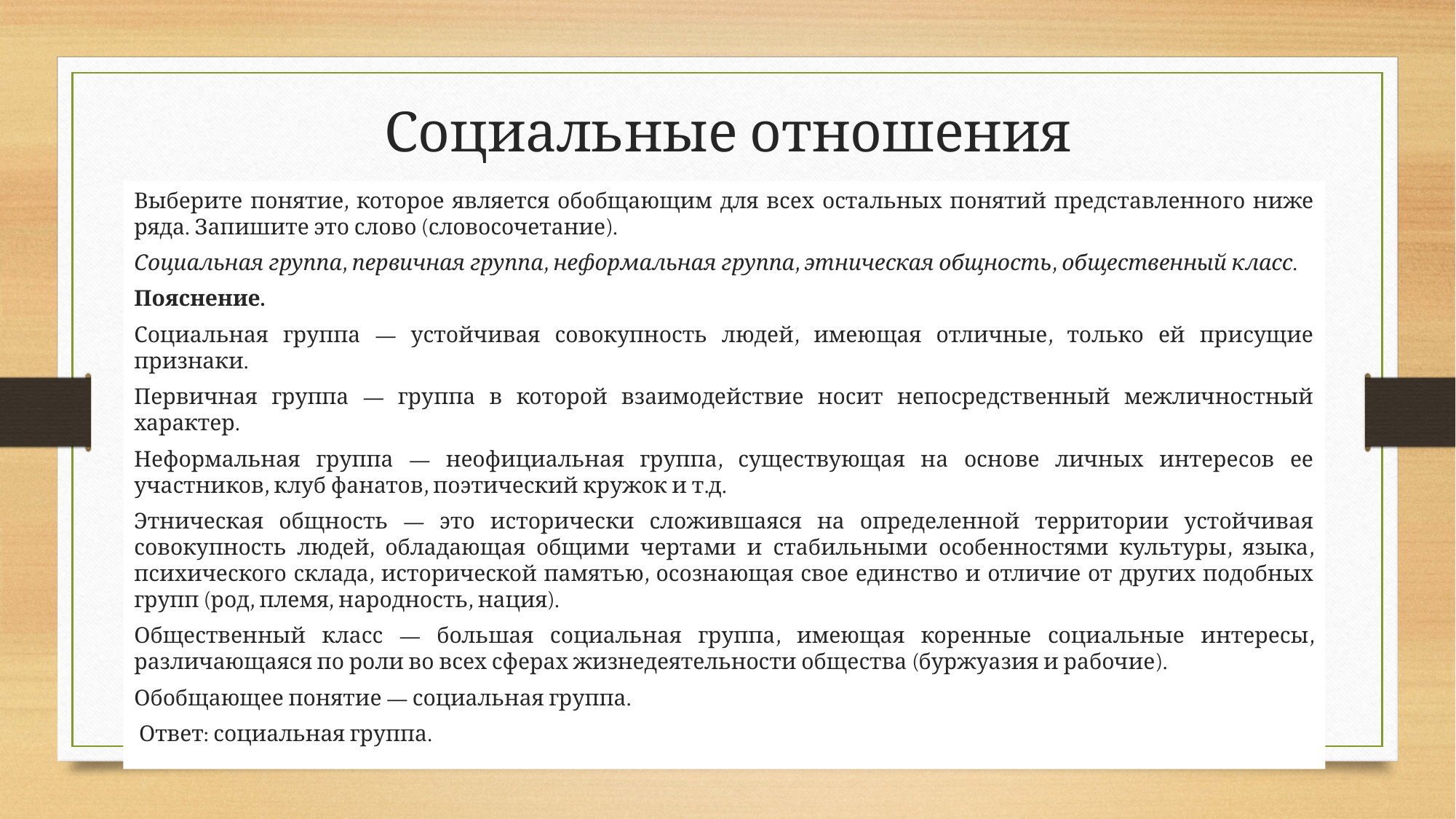

# Социальные отношения
Выберите понятие, которое является обобщающим для всех остальных понятий представленного ниже ряда. Запишите это слово (словосочетание).
Социальная группа, первичная группа, неформальная группа, этническая общность, общественный класс.
Пояснение.
Социальная группа — устойчивая совокупность людей, имеющая отличные, только ей присущие признаки.
Первичная группа — группа в которой взаимодействие носит непосредственный межличностный характер.
Неформальная группа — неофициальная группа, существующая на основе личных интересов ее участников, клуб фанатов, поэтический кружок и т.д.
Этническая общность — это исторически сложившаяся на определенной территории устойчивая совокупность людей, обладающая общими чертами и стабильными особенностями культуры, языка, психического склада, исторической памятью, осознающая свое единство и отличие от других подобных групп (род, племя, народность, нация).
Общественный класс — большая социальная группа, имеющая коренные социальные интересы, различающаяся по роли во всех сферах жизнедеятельности общества (буржуазия и рабочие).
Обобщающее понятие — социальная группа.
 Ответ: социальная группа.